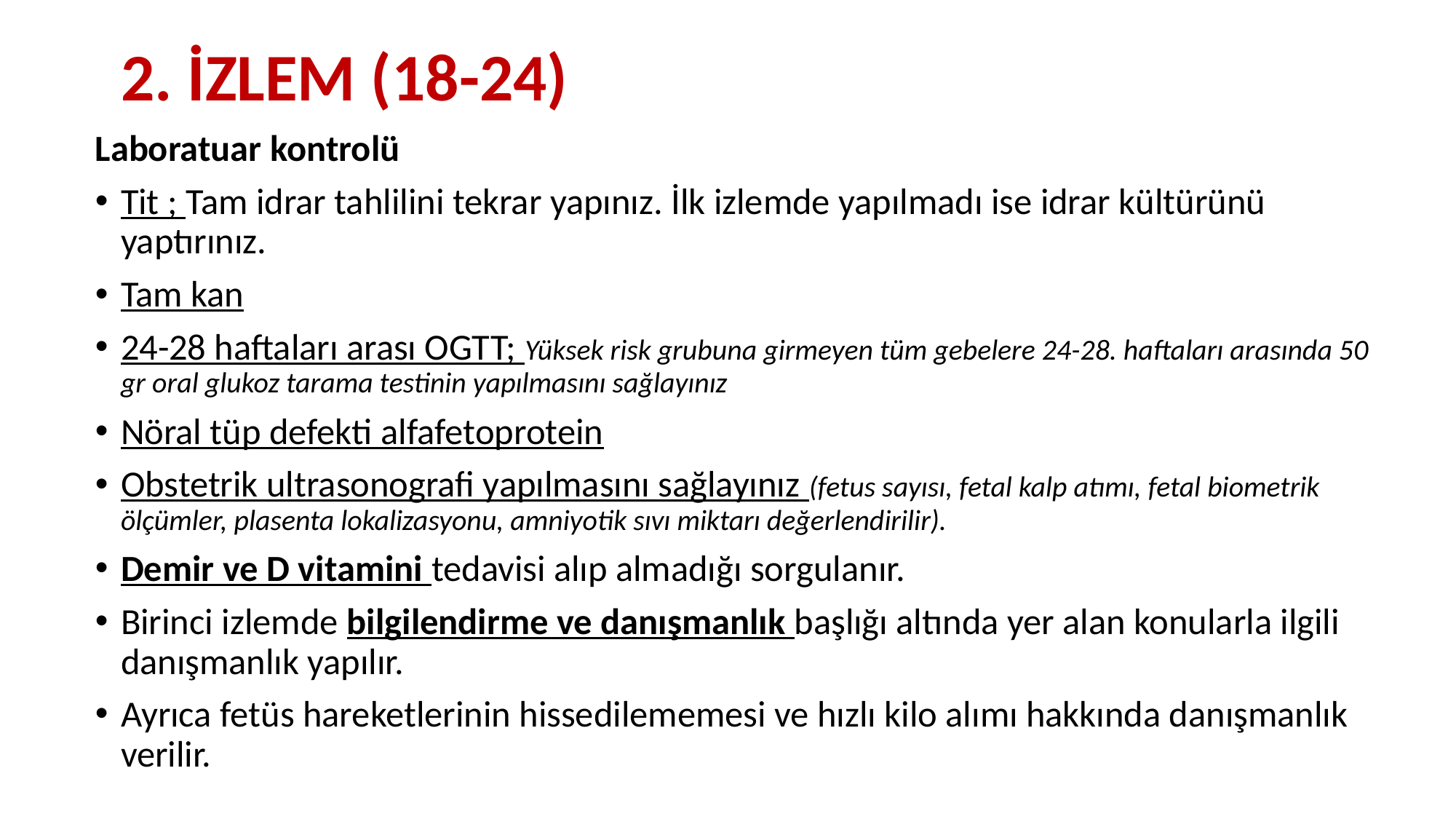

# 2. İZLEM (18-24)
Laboratuar kontrolü
Tit ; Tam idrar tahlilini tekrar yapınız. İlk izlemde yapılmadı ise idrar kültürünü yaptırınız.
Tam kan
24-28 haftaları arası OGTT; Yüksek risk grubuna girmeyen tüm gebelere 24-28. haftaları arasında 50 gr oral glukoz tarama testinin yapılmasını sağlayınız
Nöral tüp defekti alfafetoprotein
Obstetrik ultrasonografi yapılmasını sağlayınız (fetus sayısı, fetal kalp atımı, fetal biometrik ölçümler, plasenta lokalizasyonu, amniyotik sıvı miktarı değerlendirilir).
Demir ve D vitamini tedavisi alıp almadığı sorgulanır.
Birinci izlemde bilgilendirme ve danışmanlık başlığı altında yer alan konularla ilgili danışmanlık yapılır.
Ayrıca fetüs hareketlerinin hissedilememesi ve hızlı kilo alımı hakkında danışmanlık verilir.